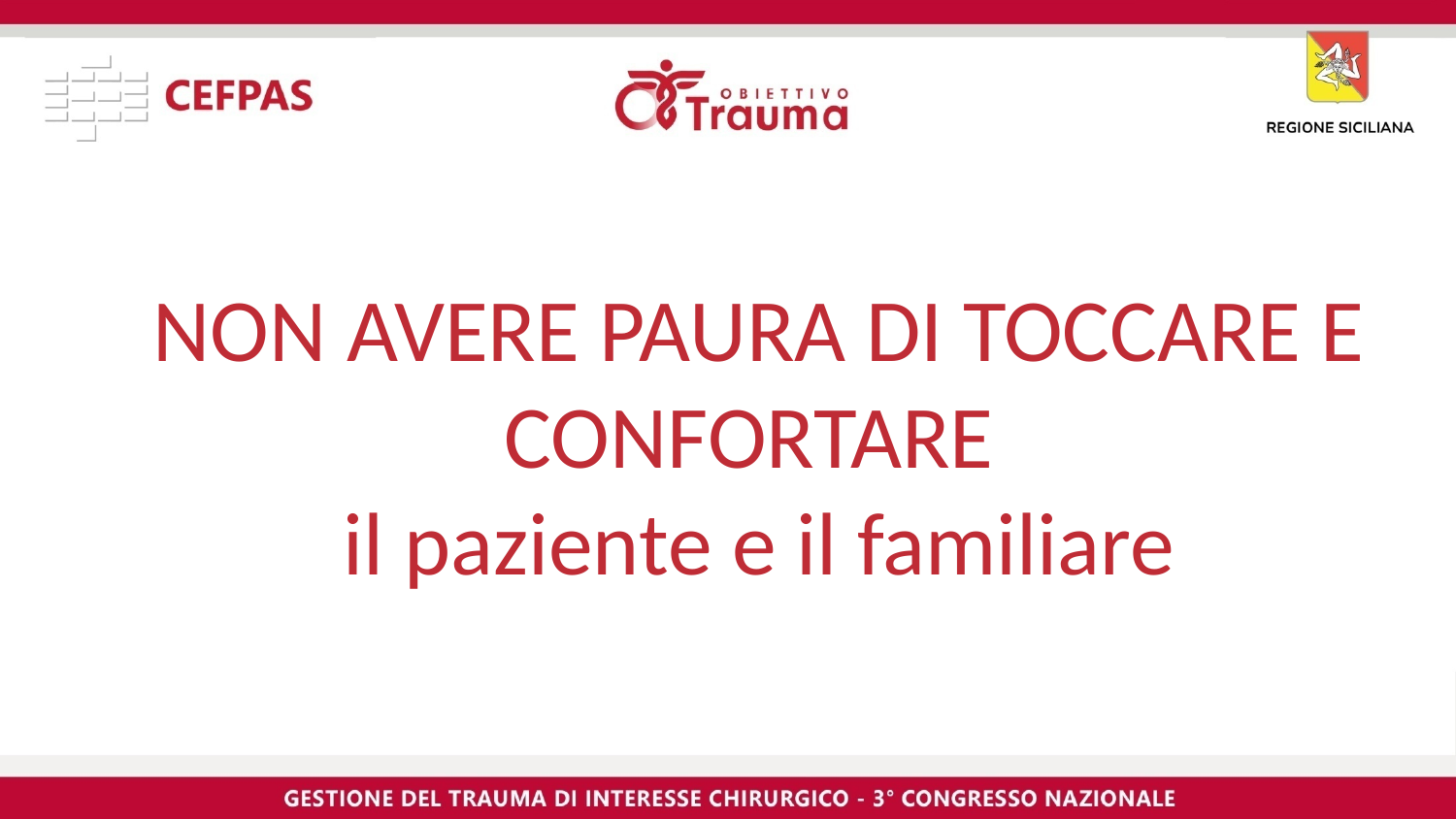

# NON AVERE PAURA DI TOCCARE E CONFORTARE il paziente e il familiare